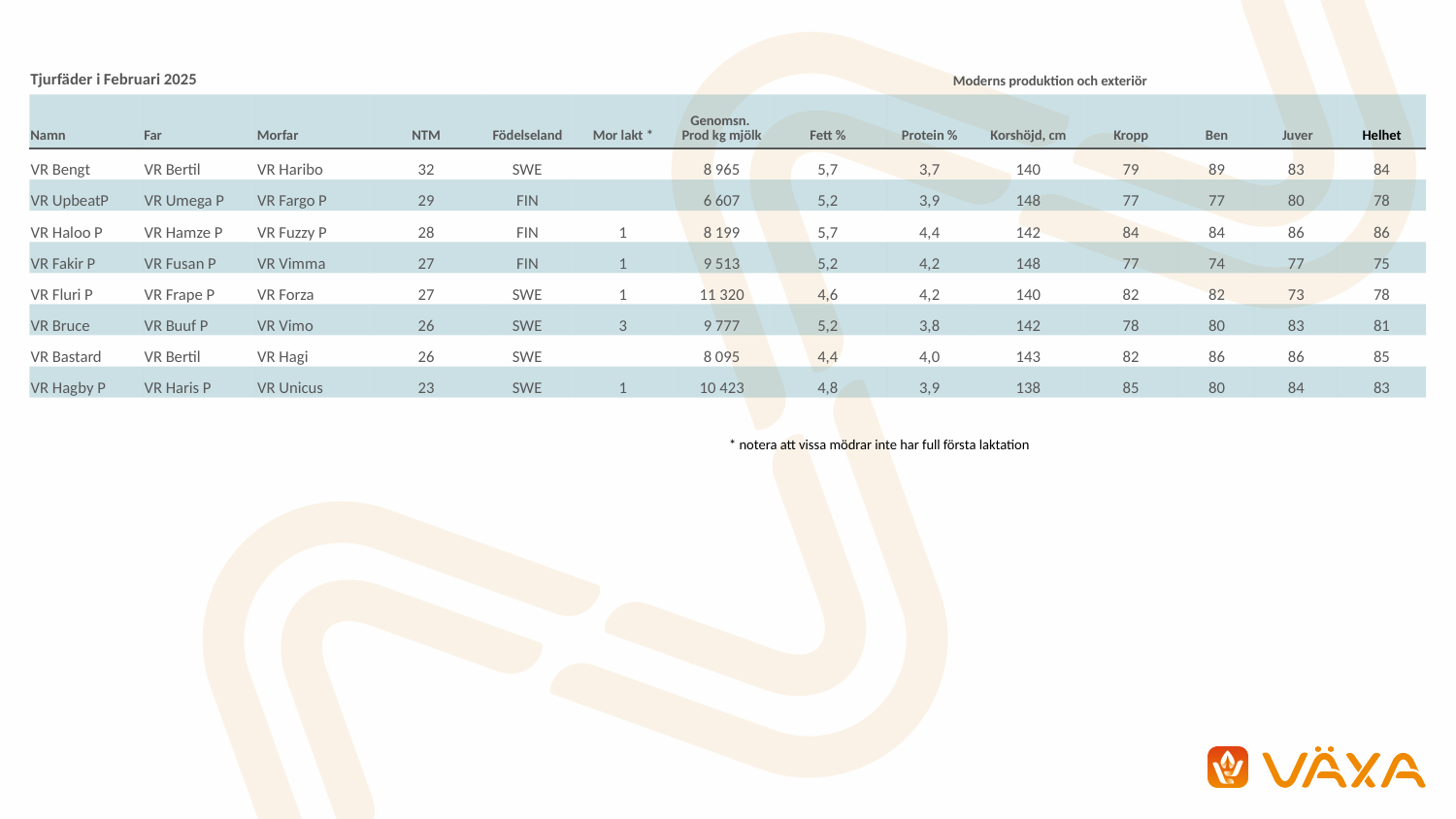

| Tjurfäder i Februari 2025 |  |  |  |  |  | Moderns produktion och exteriör |  |  |  |  |  |  |  |
| --- | --- | --- | --- | --- | --- | --- | --- | --- | --- | --- | --- | --- | --- |
| Namn | Far | Morfar | NTM | Födelseland | Mor lakt \* | Genomsn. Prod kg mjölk | Fett % | Protein % | Korshöjd, cm | Kropp | Ben | Juver | Helhet |
| VR Bengt | VR Bertil | VR Haribo | 32 | SWE |  | 8 965 | 5,7 | 3,7 | 140 | 79 | 89 | 83 | 84 |
| VR UpbeatP | VR Umega P | VR Fargo P | 29 | FIN |  | 6 607 | 5,2 | 3,9 | 148 | 77 | 77 | 80 | 78 |
| VR Haloo P | VR Hamze P | VR Fuzzy P | 28 | FIN | 1 | 8 199 | 5,7 | 4,4 | 142 | 84 | 84 | 86 | 86 |
| VR Fakir P | VR Fusan P | VR Vimma | 27 | FIN | 1 | 9 513 | 5,2 | 4,2 | 148 | 77 | 74 | 77 | 75 |
| VR Fluri P | VR Frape P | VR Forza | 27 | SWE | 1 | 11 320 | 4,6 | 4,2 | 140 | 82 | 82 | 73 | 78 |
| VR Bruce | VR Buuf P | VR Vimo | 26 | SWE | 3 | 9 777 | 5,2 | 3,8 | 142 | 78 | 80 | 83 | 81 |
| VR Bastard | VR Bertil | VR Hagi | 26 | SWE |  | 8 095 | 4,4 | 4,0 | 143 | 82 | 86 | 86 | 85 |
| VR Hagby P | VR Haris P | VR Unicus | 23 | SWE | 1 | 10 423 | 4,8 | 3,9 | 138 | 85 | 80 | 84 | 83 |
| \* notera att vissa mödrar inte har full första laktation |
| --- |